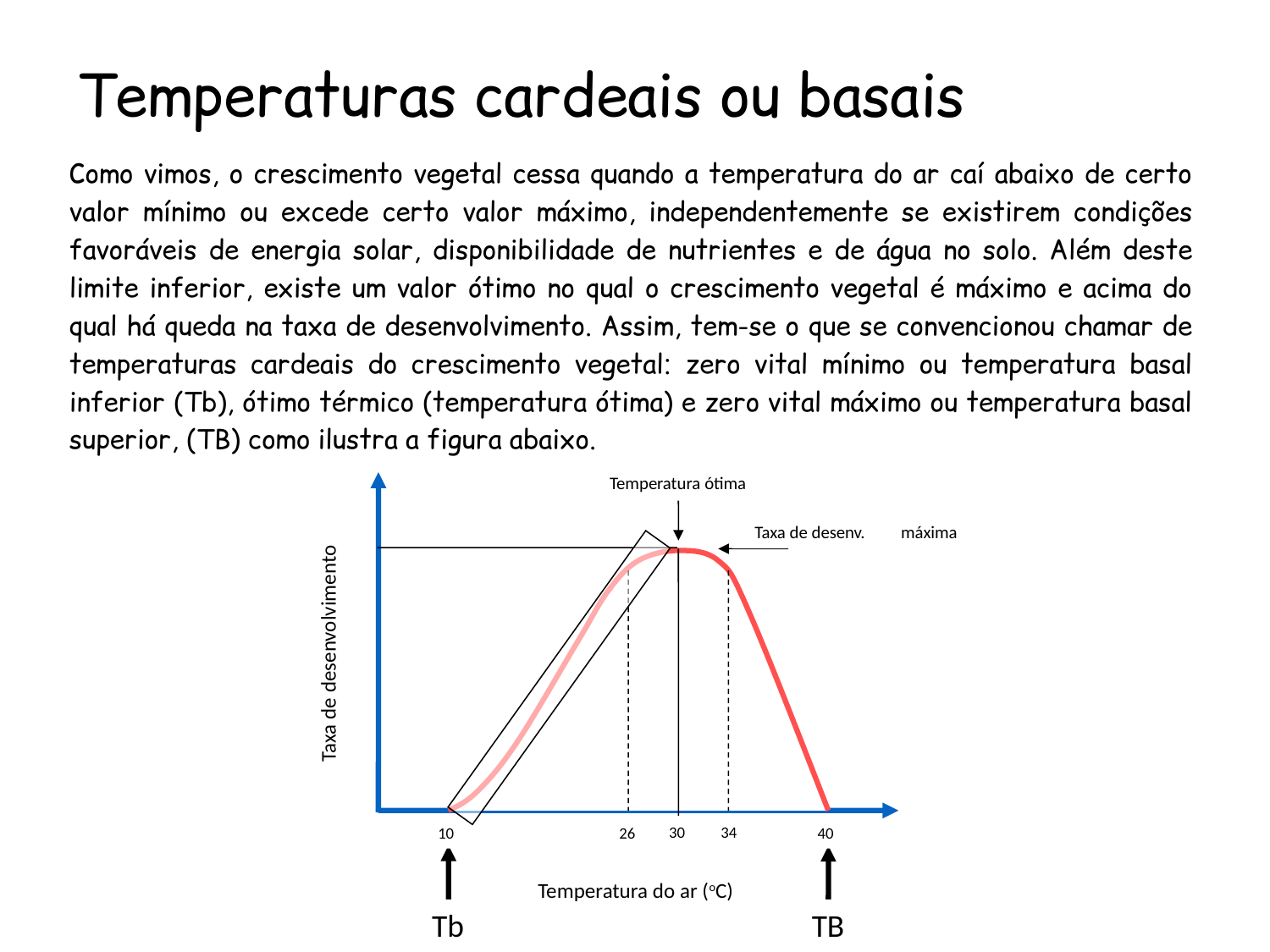

# Temperaturas cardeais ou basais
	Como vimos, o crescimento vegetal cessa quando a temperatura do ar caí abaixo de certo valor mínimo ou excede certo valor máximo, independentemente se existirem condições favoráveis de energia solar, disponibilidade de nutrientes e de água no solo. Além deste limite inferior, existe um valor ótimo no qual o crescimento vegetal é máximo e acima do qual há queda na taxa de desenvolvimento. Assim, tem-se o que se convencionou chamar de temperaturas cardeais do crescimento vegetal: zero vital mínimo ou temperatura basal inferior (Tb), ótimo térmico (temperatura ótima) e zero vital máximo ou temperatura basal superior, (TB) como ilustra a figura abaixo.

Temperatura ótima

Taxa de desenv.         máxima

Taxa de desenvolvimento

30
34
10
26
40

Temperatura do ar (oC)
Tb
TB